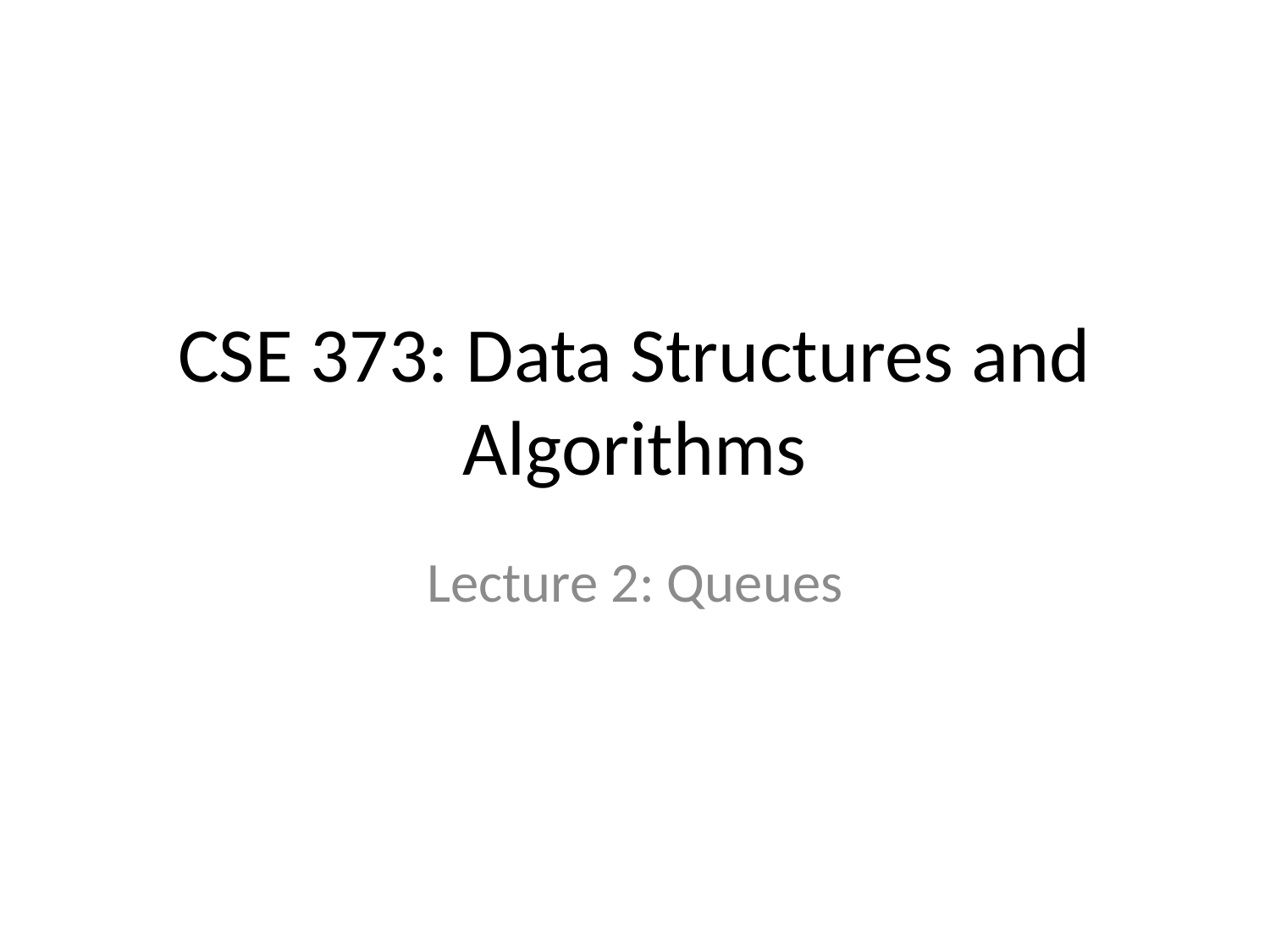

# CSE 373: Data Structures and Algorithms
Lecture 2: Queues